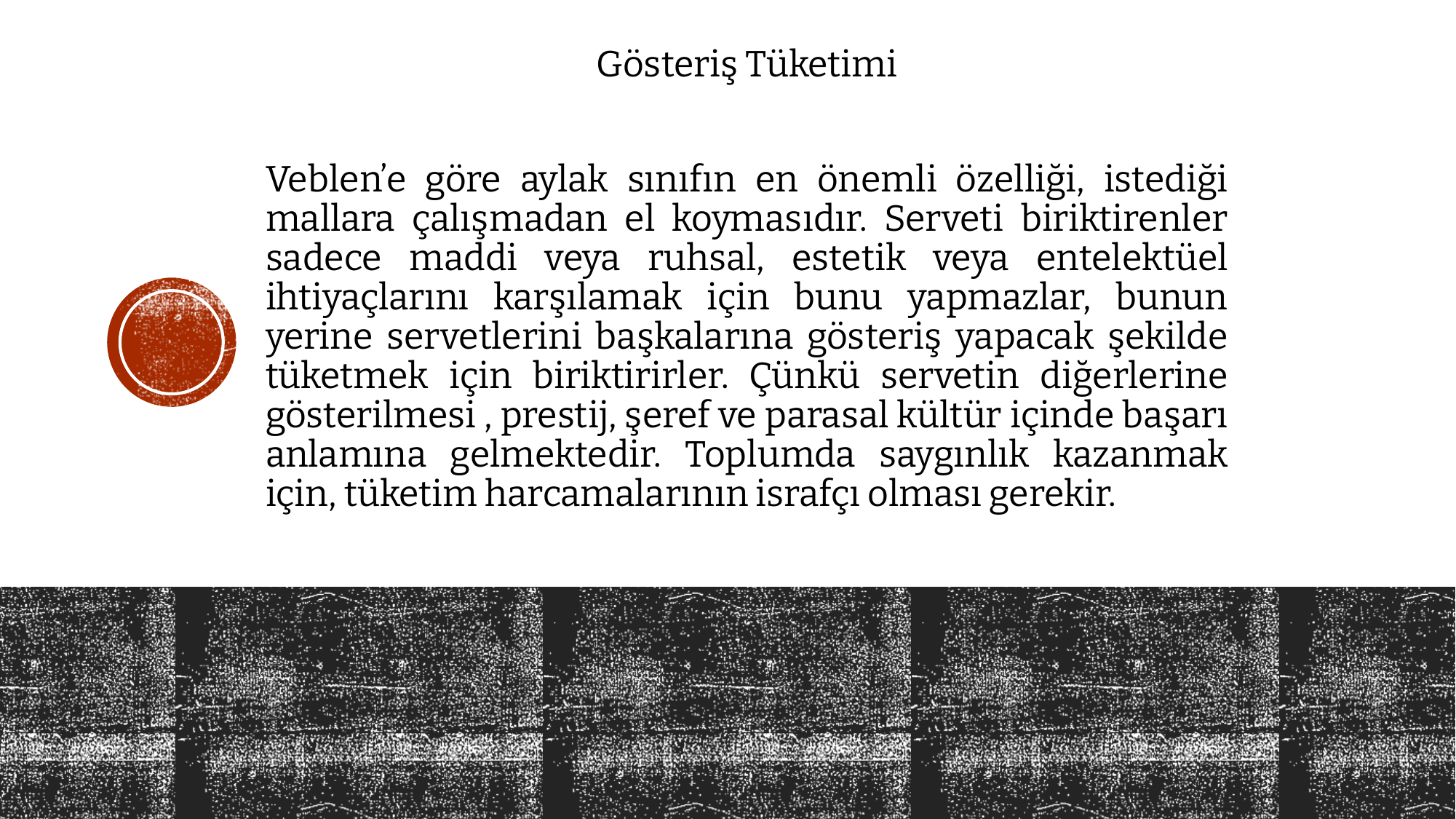

Gösteriş Tüketimi

Veblen’e göre aylak sınıfın en önemli özelliği, istediği mallara çalışmadan el koymasıdır. Serveti biriktirenler sadece maddi veya ruhsal, estetik veya entelektüel ihtiyaçlarını karşılamak için bunu yapmazlar, bunun yerine servetlerini başkalarına gösteriş yapacak şekilde tüketmek için biriktirirler. Çünkü servetin diğerlerine gösterilmesi , prestij, şeref ve parasal kültür içinde başarı anlamına gelmektedir. Toplumda saygınlık kazanmak için, tüketim harcamalarının israfçı olması gerekir.